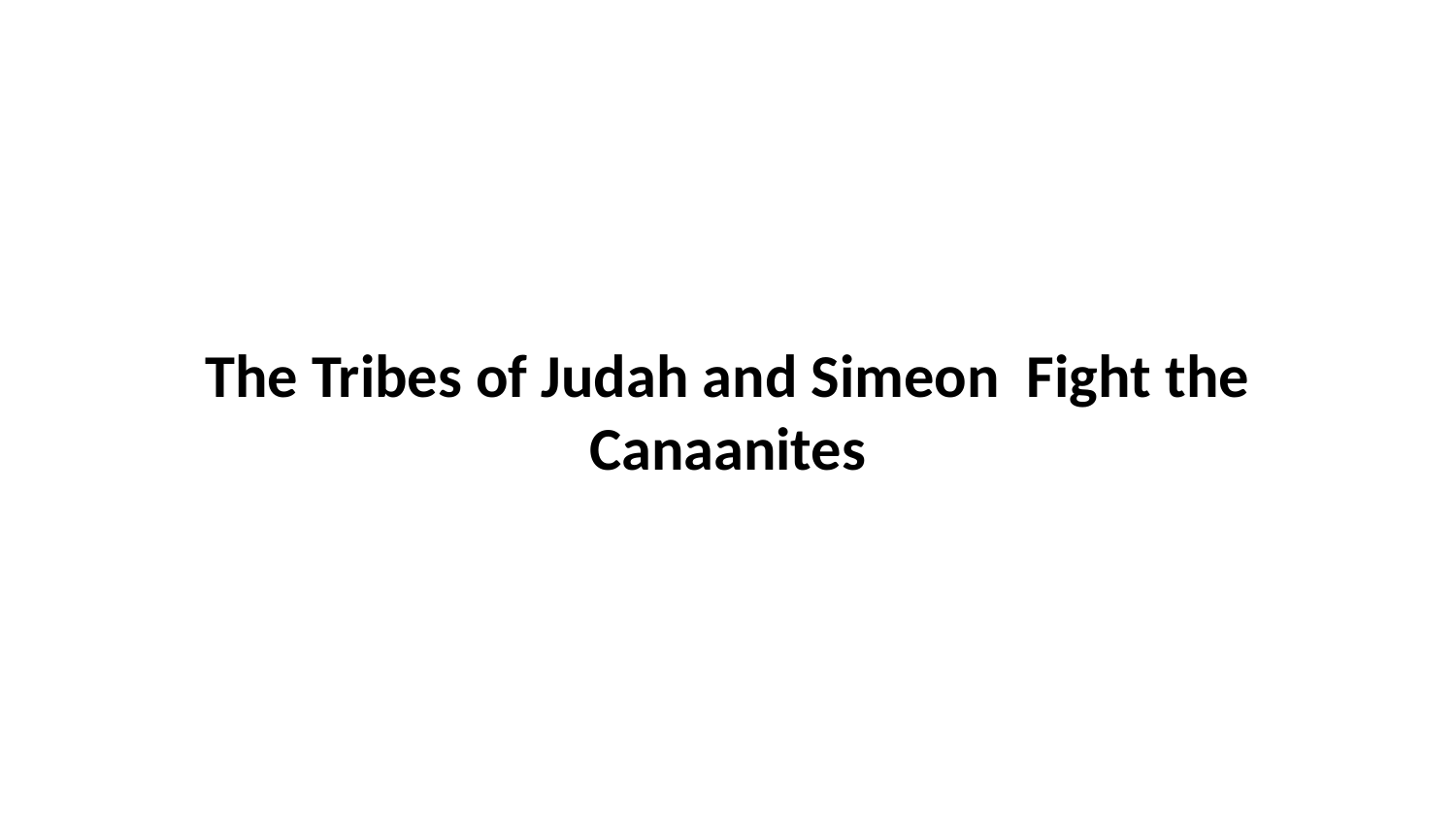

The Tribes of Judah and Simeon  Fight the Canaanites